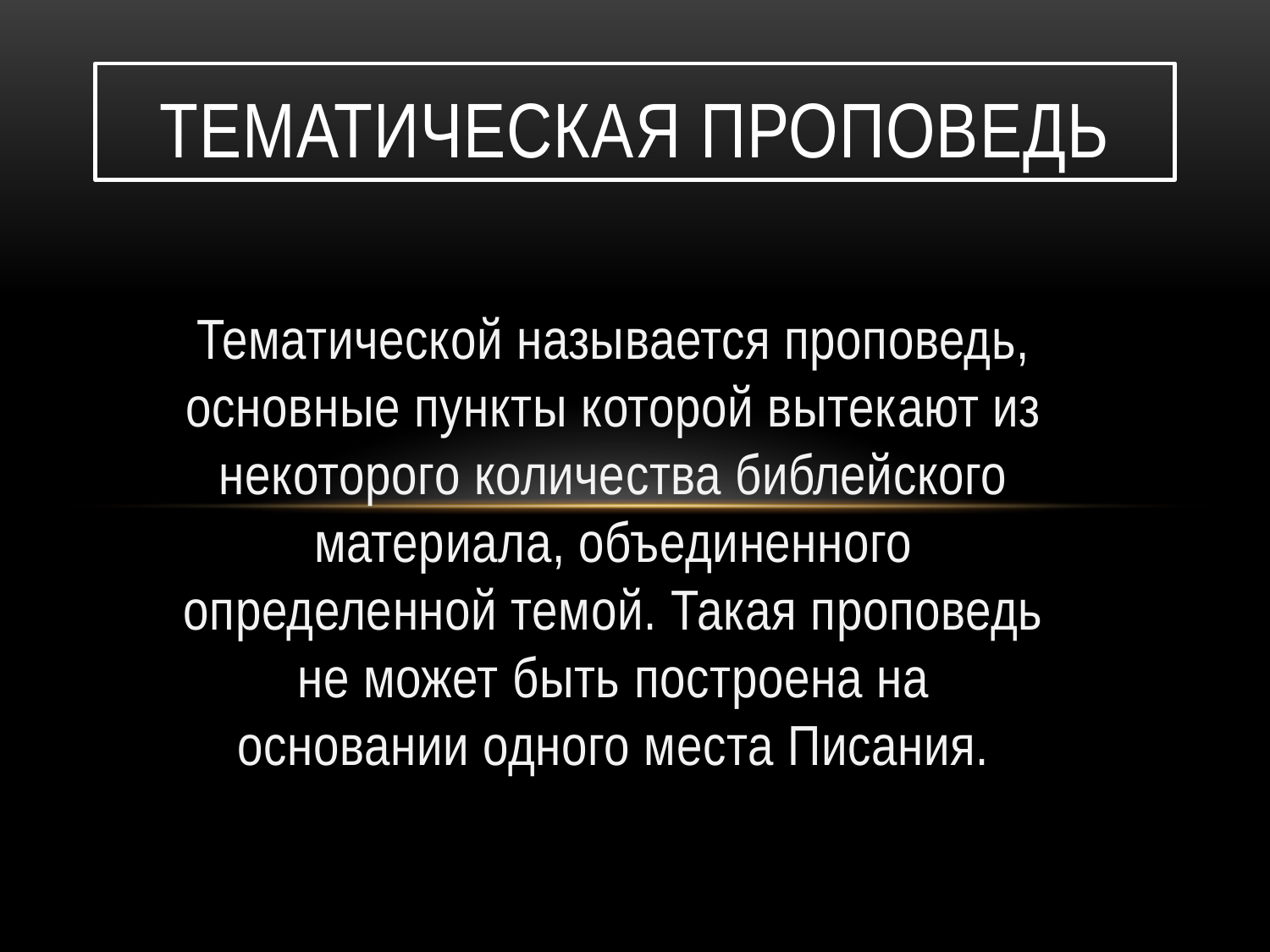

# Тематическая проповедь
Тематической называется проповедь, основные пункты которой вытекают из некоторого количества библейского материала, объединенного определенной темой. Такая проповедь не может быть построена на основании одного места Писания.